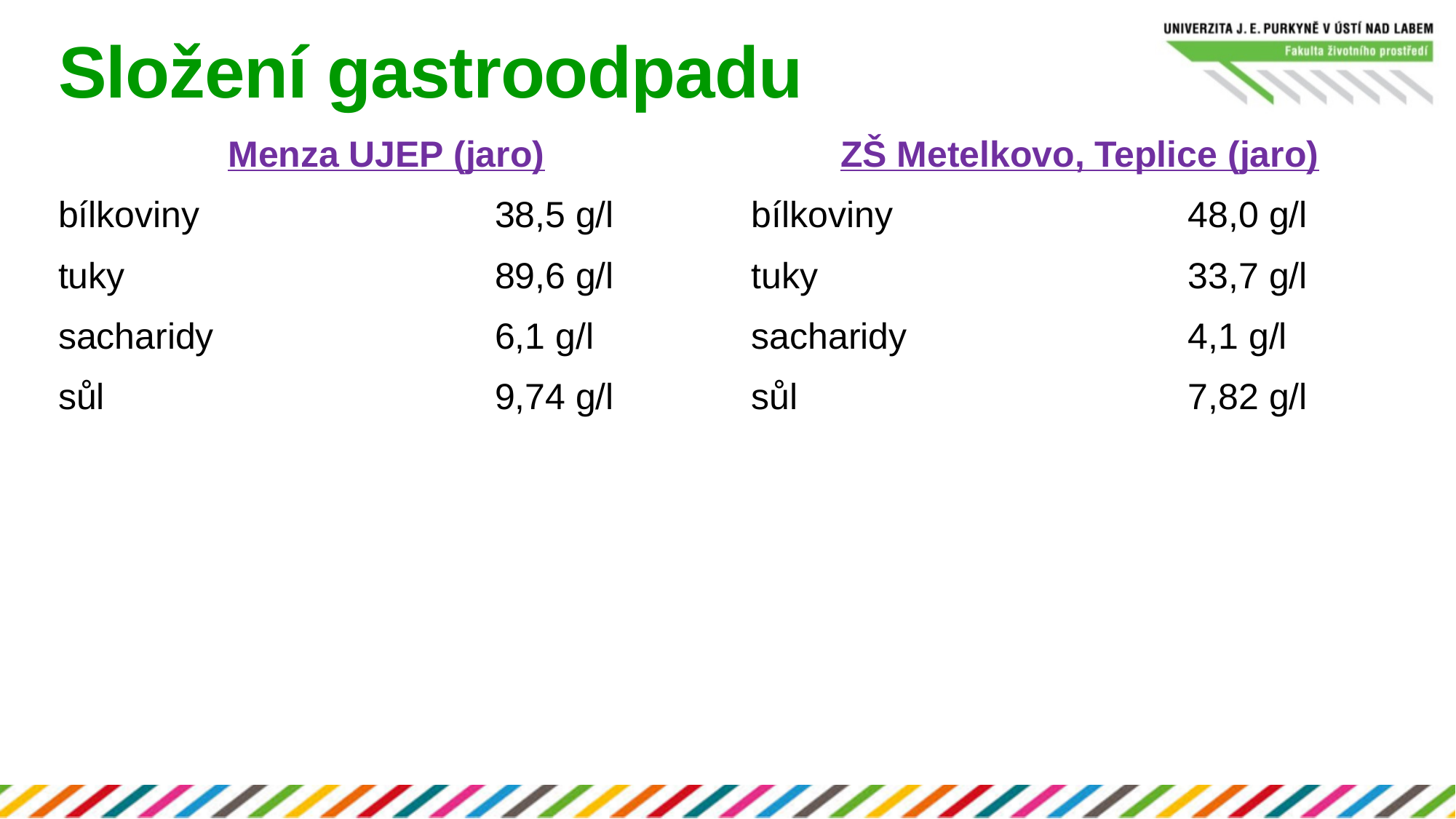

# Složení gastroodpadu
ZŠ Metelkovo, Teplice (jaro)
bílkoviny			48,0 g/l
tuky				33,7 g/l
sacharidy			4,1 g/l
sůl				7,82 g/l
Menza UJEP (jaro)
bílkoviny			38,5 g/l
tuky				89,6 g/l
sacharidy			6,1 g/l
sůl				9,74 g/l